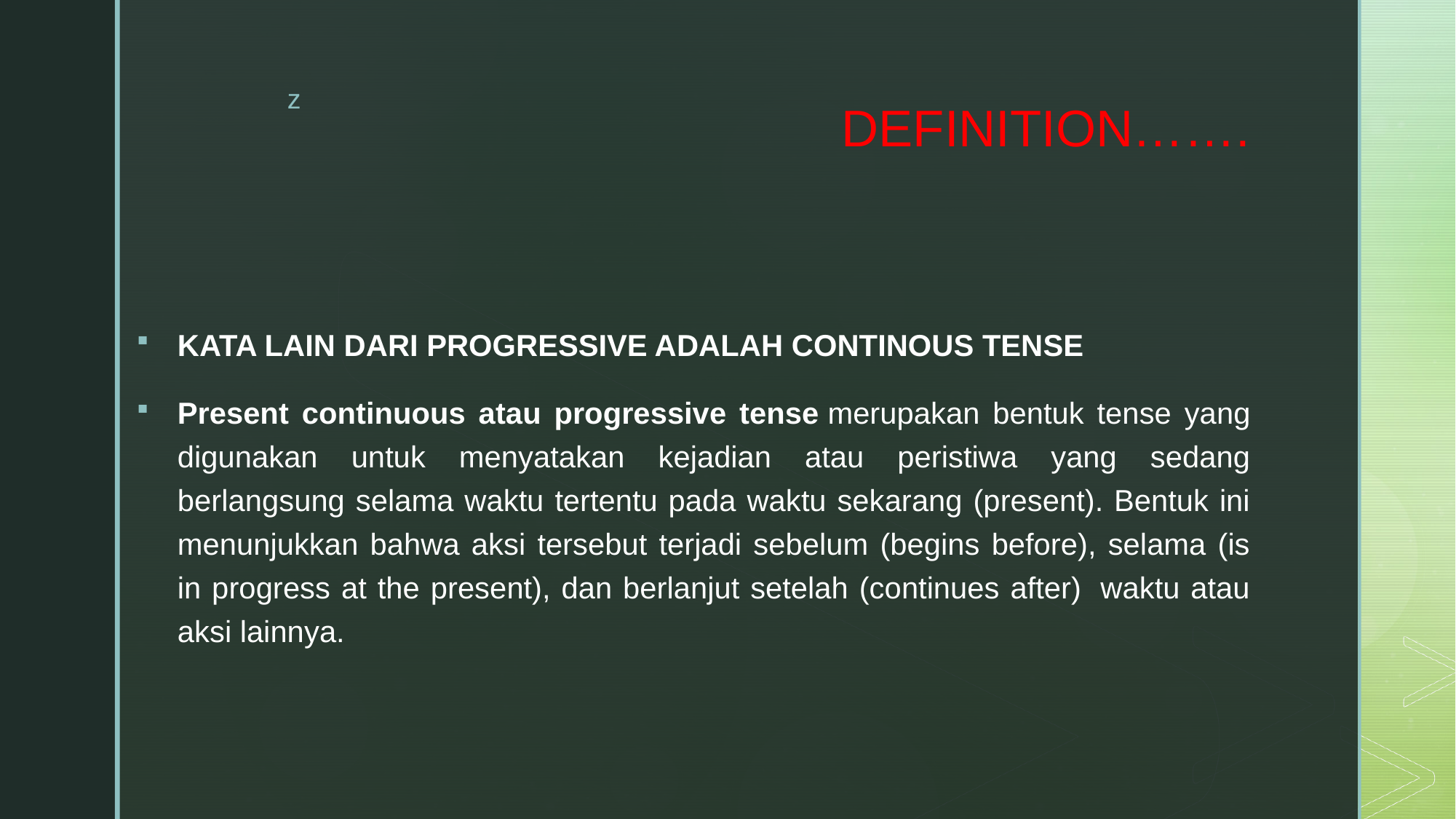

# DEFINITION…….
KATA LAIN DARI PROGRESSIVE ADALAH CONTINOUS TENSE
Present continuous atau progressive tense merupakan bentuk tense yang digunakan untuk menyatakan kejadian atau peristiwa yang sedang berlangsung selama waktu tertentu pada waktu sekarang (present). Bentuk ini menunjukkan bahwa aksi tersebut terjadi sebelum (begins before), selama (is in progress at the present), dan berlanjut setelah (continues after)  waktu atau aksi lainnya.